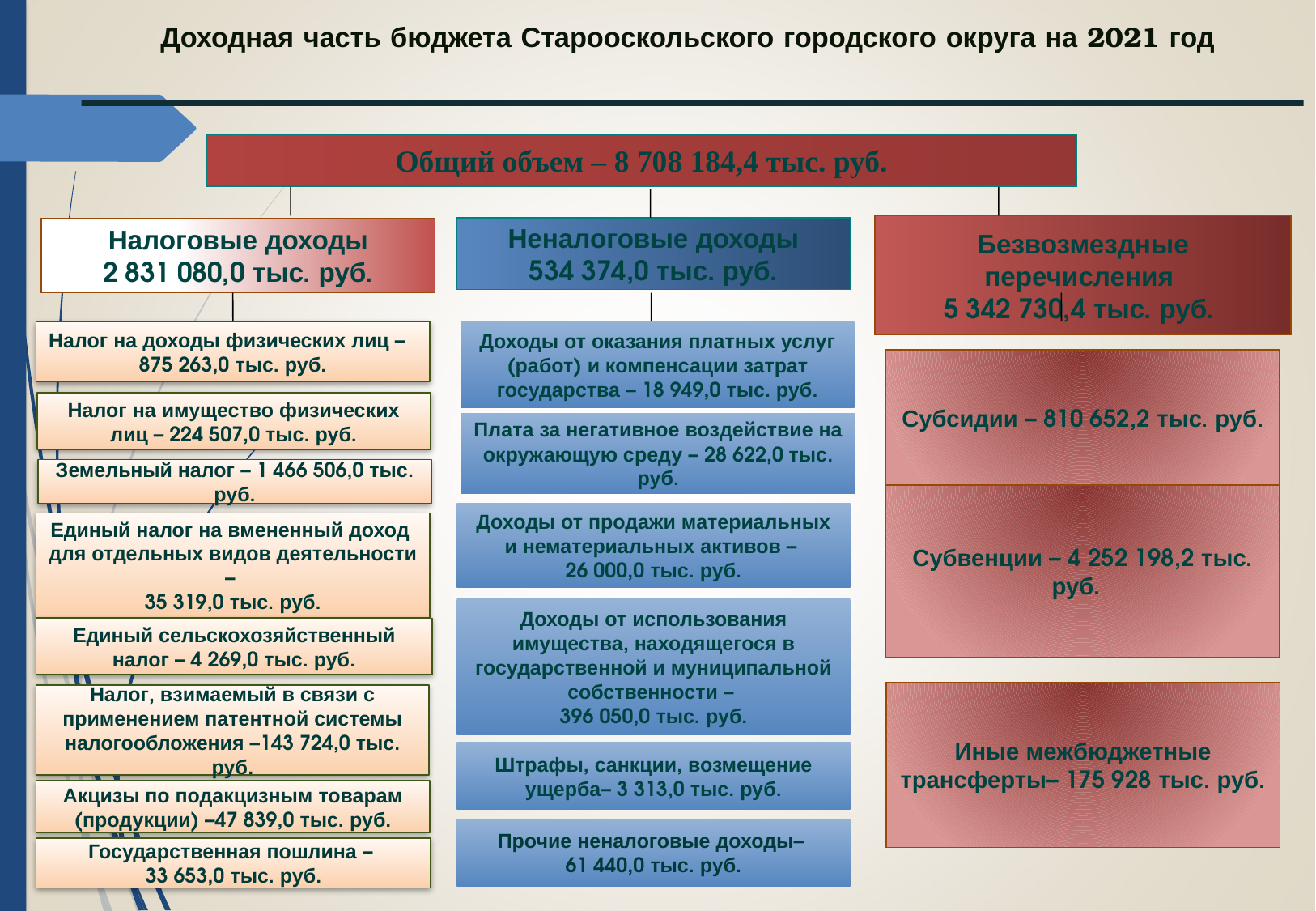

Доходная часть бюджета Старооскольского городского округа на 2021 год

Общий объем – 8 708 184,4 тыс. руб.

Безвозмездные перечисления
5 342 730,4 тыс. руб.
Неналоговые доходы
534 374,0 тыс. руб.
Налоговые доходы
2 831 080,0 тыс. руб.

Налог на доходы физических лиц –
875 263,0 тыс. руб.
Доходы от оказания платных услуг (работ) и компенсации затрат государства – 18 949,0 тыс. руб.
Субсидии – 810 652,2 тыс. руб.
Налог на имущество физических лиц – 224 507,0 тыс. руб.
Плата за негативное воздействие на окружающую среду – 28 622,0 тыс. руб.
Земельный налог – 1 466 506,0 тыс. руб.
Субвенции – 4 252 198,2 тыс. руб.
Доходы от продажи материальных и нематериальных активов –
26 000,0 тыс. руб.
Единый налог на вмененный доход  для отдельных видов деятельности –
35 319,0 тыс. руб.
Доходы от использования имущества, находящегося в государственной и муниципальной собственности –
396 050,0 тыс. руб.
Единый сельскохозяйственный налог – 4 269,0 тыс. руб.
Иные межбюджетные трансферты– 175 928 тыс. руб.
Налог, взимаемый в связи с применением патентной системы налогообложения –143 724,0 тыс. руб.
Штрафы, санкции, возмещение ущерба– 3 313,0 тыс. руб.
Акцизы по подакцизным товарам (продукции) –47 839,0 тыс. руб.
Прочие неналоговые доходы–
61 440,0 тыс. руб.
Государственная пошлина –
33 653,0 тыс. руб.